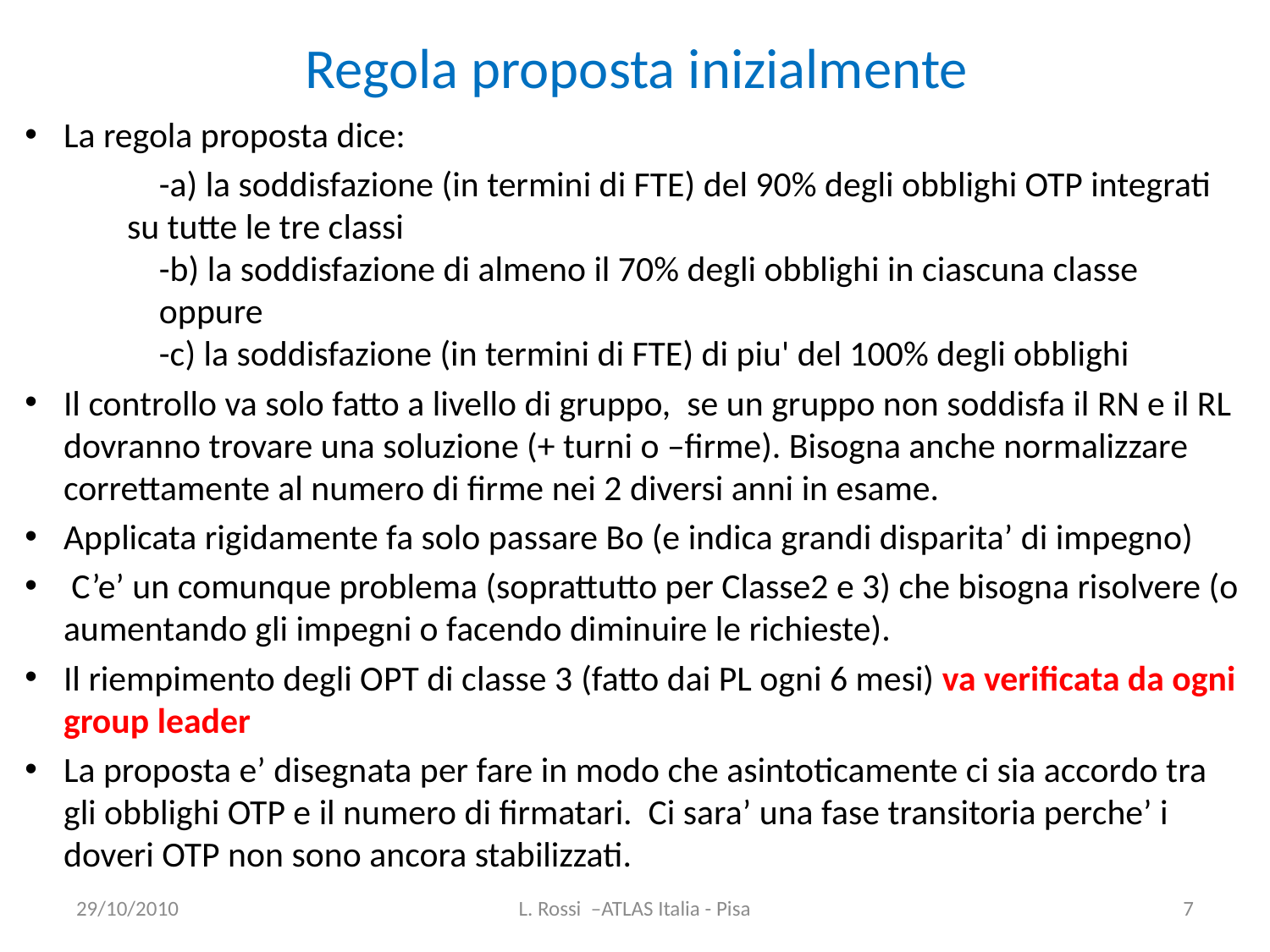

Regola proposta inizialmente
La regola proposta dice:
	    -a) la soddisfazione (in termini di FTE) del 90% degli obblighi OTP integrati su tutte le tre classi
    -b) la soddisfazione di almeno il 70% degli obblighi in ciascuna classe
    oppure
    -c) la soddisfazione (in termini di FTE) di piu' del 100% degli obblighi
Il controllo va solo fatto a livello di gruppo,  se un gruppo non soddisfa il RN e il RL dovranno trovare una soluzione (+ turni o –firme). Bisogna anche normalizzare correttamente al numero di firme nei 2 diversi anni in esame.
Applicata rigidamente fa solo passare Bo (e indica grandi disparita’ di impegno)
 C’e’ un comunque problema (soprattutto per Classe2 e 3) che bisogna risolvere (o aumentando gli impegni o facendo diminuire le richieste).
Il riempimento degli OPT di classe 3 (fatto dai PL ogni 6 mesi) va verificata da ogni group leader
La proposta e’ disegnata per fare in modo che asintoticamente ci sia accordo tra gli obblighi OTP e il numero di firmatari.  Ci sara’ una fase transitoria perche’ i doveri OTP non sono ancora stabilizzati.

29/10/2010
L. Rossi  –ATLAS Italia - Pisa
7